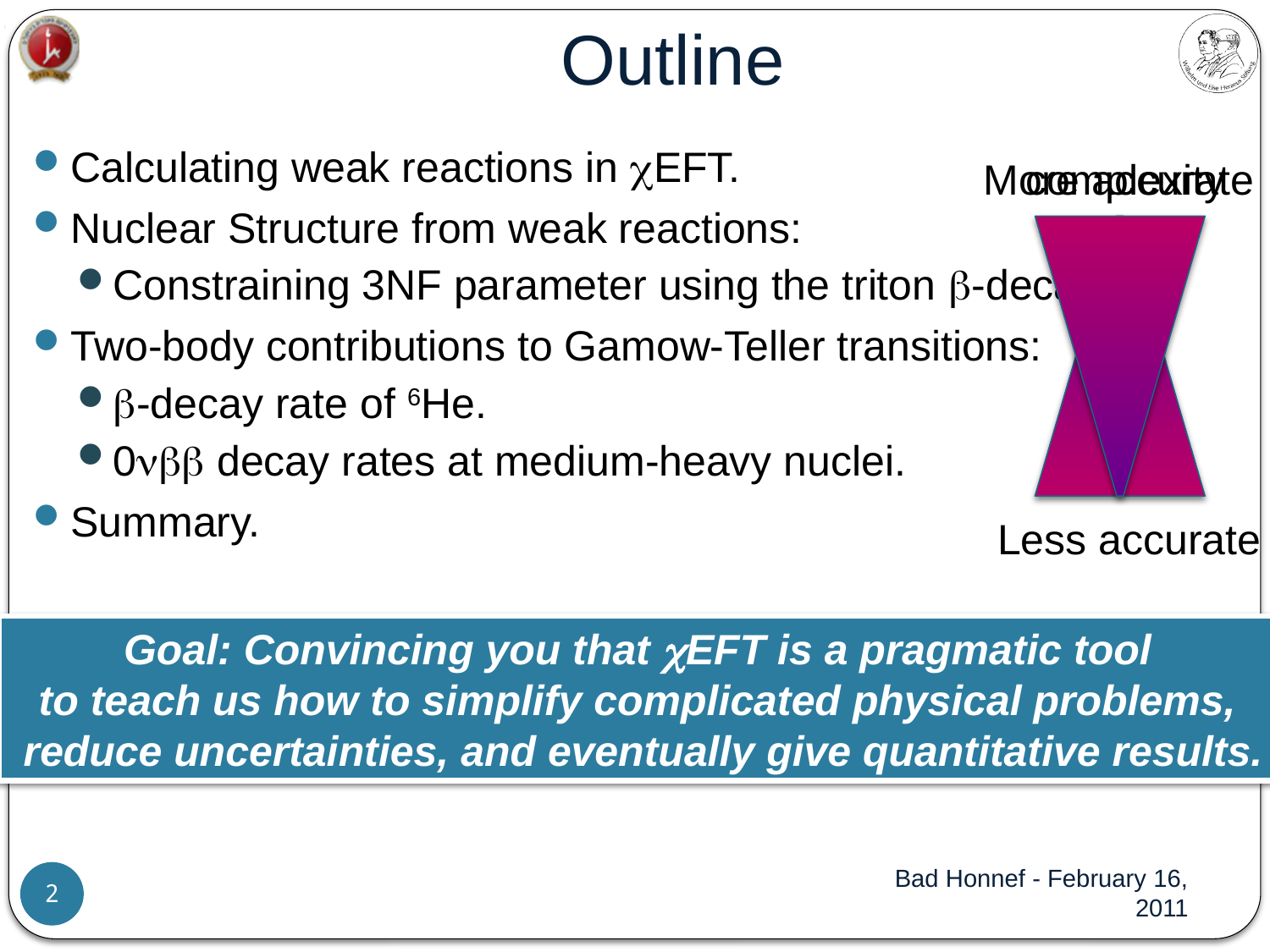

# Outline
Calculating weak reactions in χEFT.
Nuclear Structure from weak reactions:
Constraining 3NF parameter using the triton β-decay.
Two-body contributions to Gamow-Teller transitions:
β-decay rate of 6He.
0νββ decay rates at medium-heavy nuclei.
Summary.

More accurate

Less accurate
complexity

Goal: Convincing you that χEFT is a pragmatic tool
to teach us how to simplify complicated physical problems,
 reduce uncertainties, and eventually give quantitative results.
Bad Honnef - February 16, 2011
2